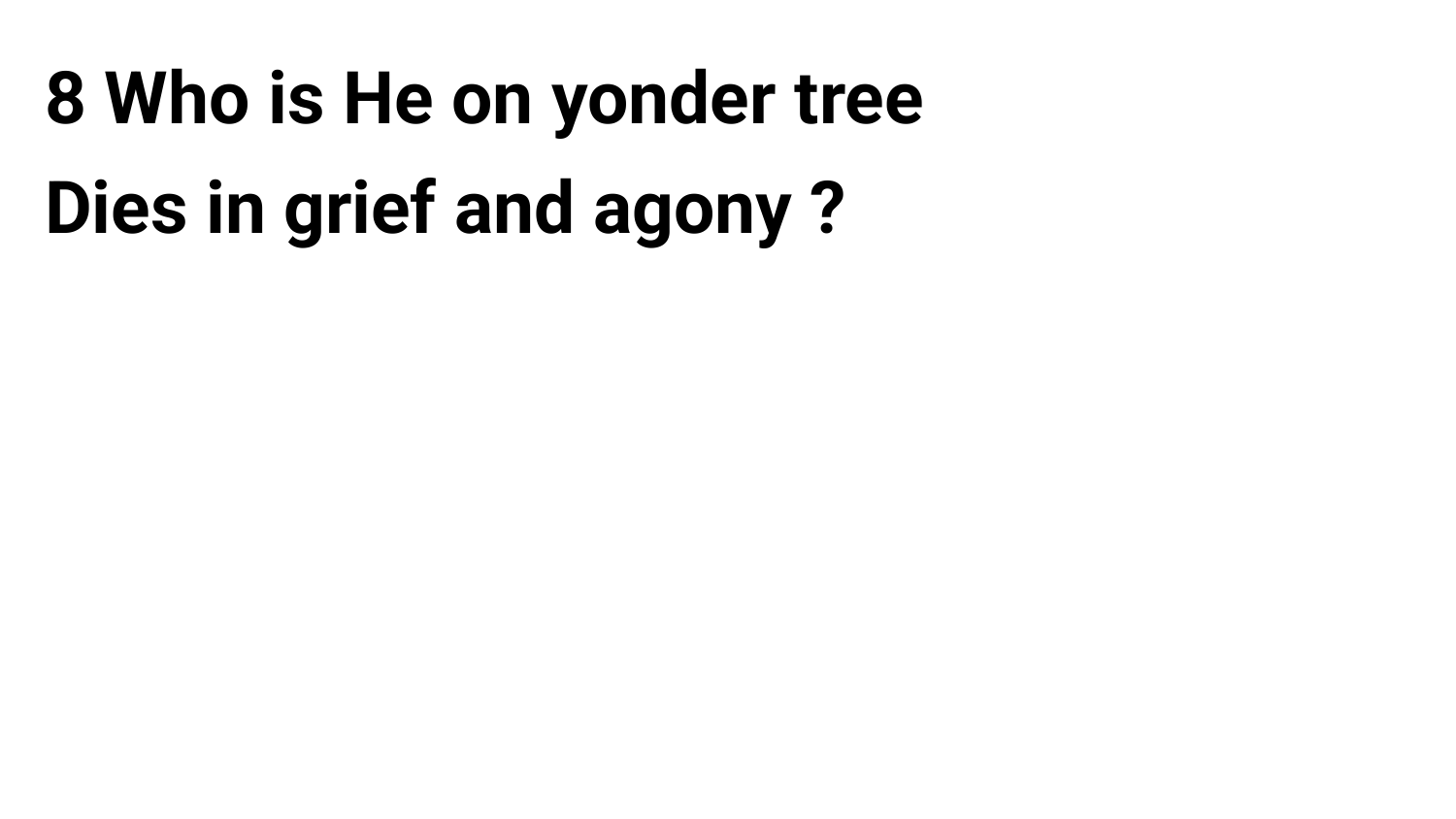

8 Who is He on yonder tree
Dies in grief and agony ?